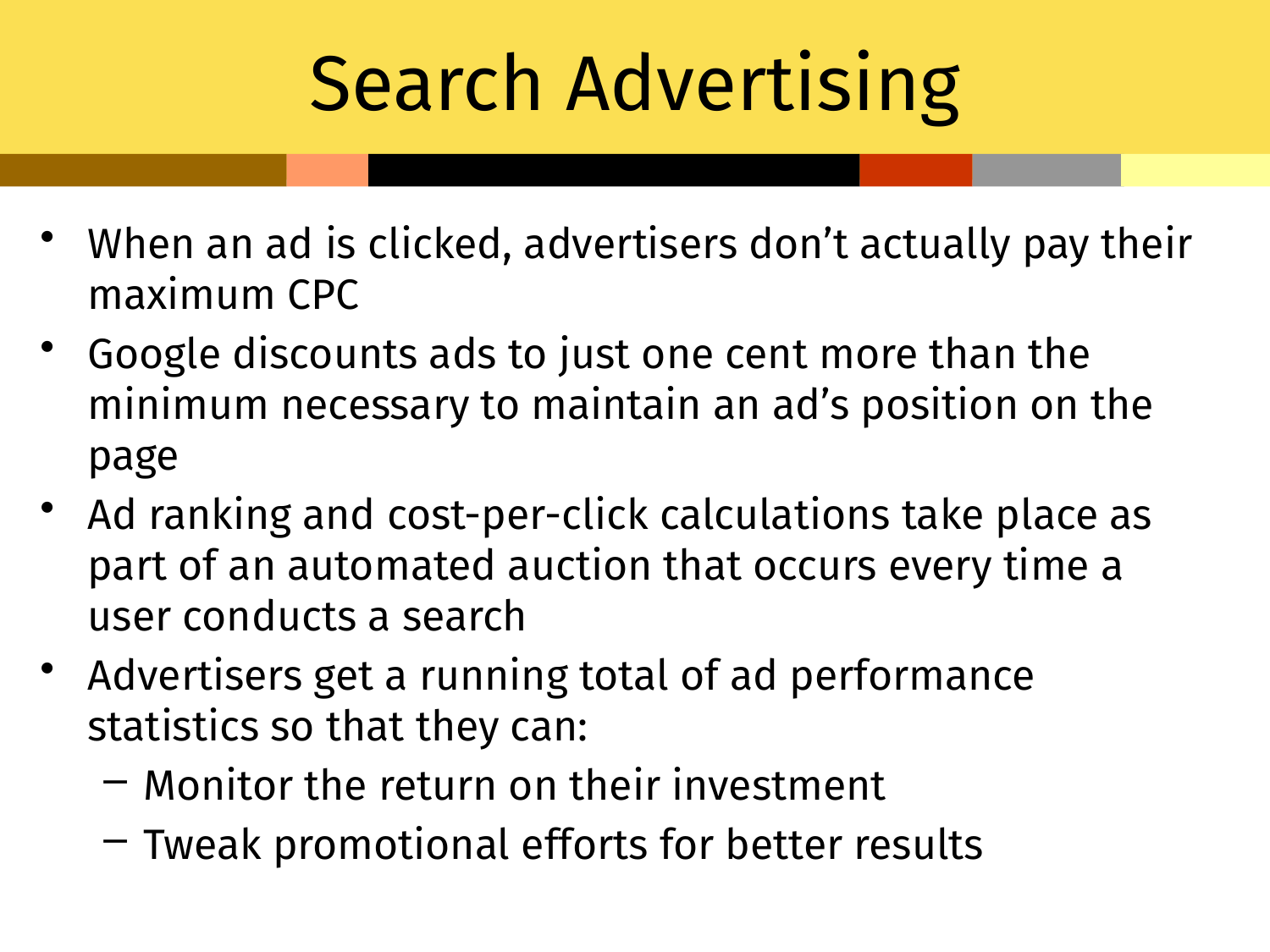

# Search Advertising
When an ad is clicked, advertisers don’t actually pay their maximum CPC
Google discounts ads to just one cent more than the minimum necessary to maintain an ad’s position on the page
Ad ranking and cost-per-click calculations take place as part of an automated auction that occurs every time a user conducts a search
Advertisers get a running total of ad performance statistics so that they can:
Monitor the return on their investment
Tweak promotional efforts for better results